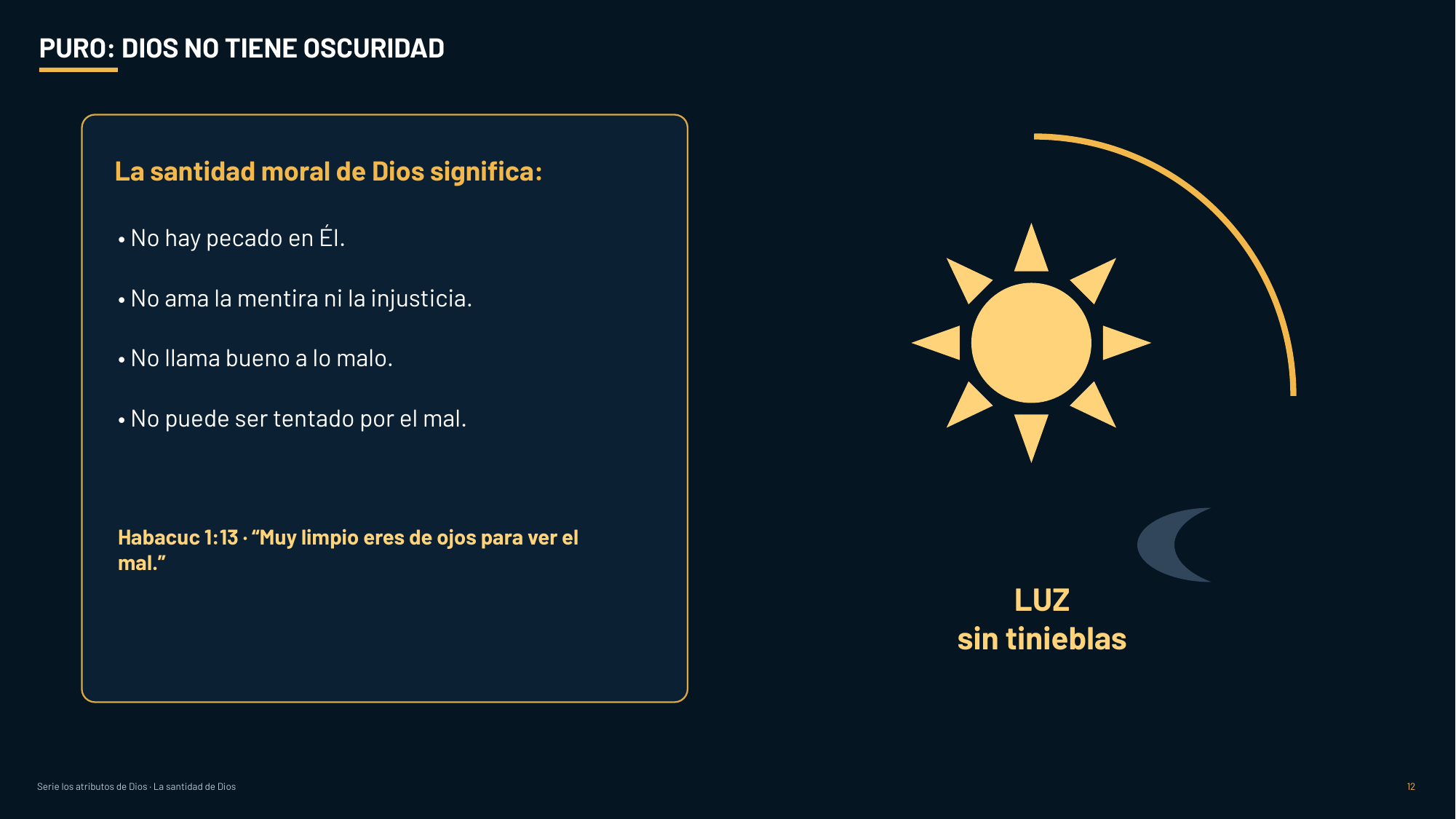

PURO: DIOS NO TIENE OSCURIDAD

La santidad moral de Dios significa:
• No hay pecado en Él.

• No ama la mentira ni la injusticia.
• No llama bueno a lo malo.
• No puede ser tentado por el mal.

Habacuc 1:13 · “Muy limpio eres de ojos para ver el mal.”
LUZ
sin tinieblas
Serie los atributos de Dios · La santidad de Dios
12